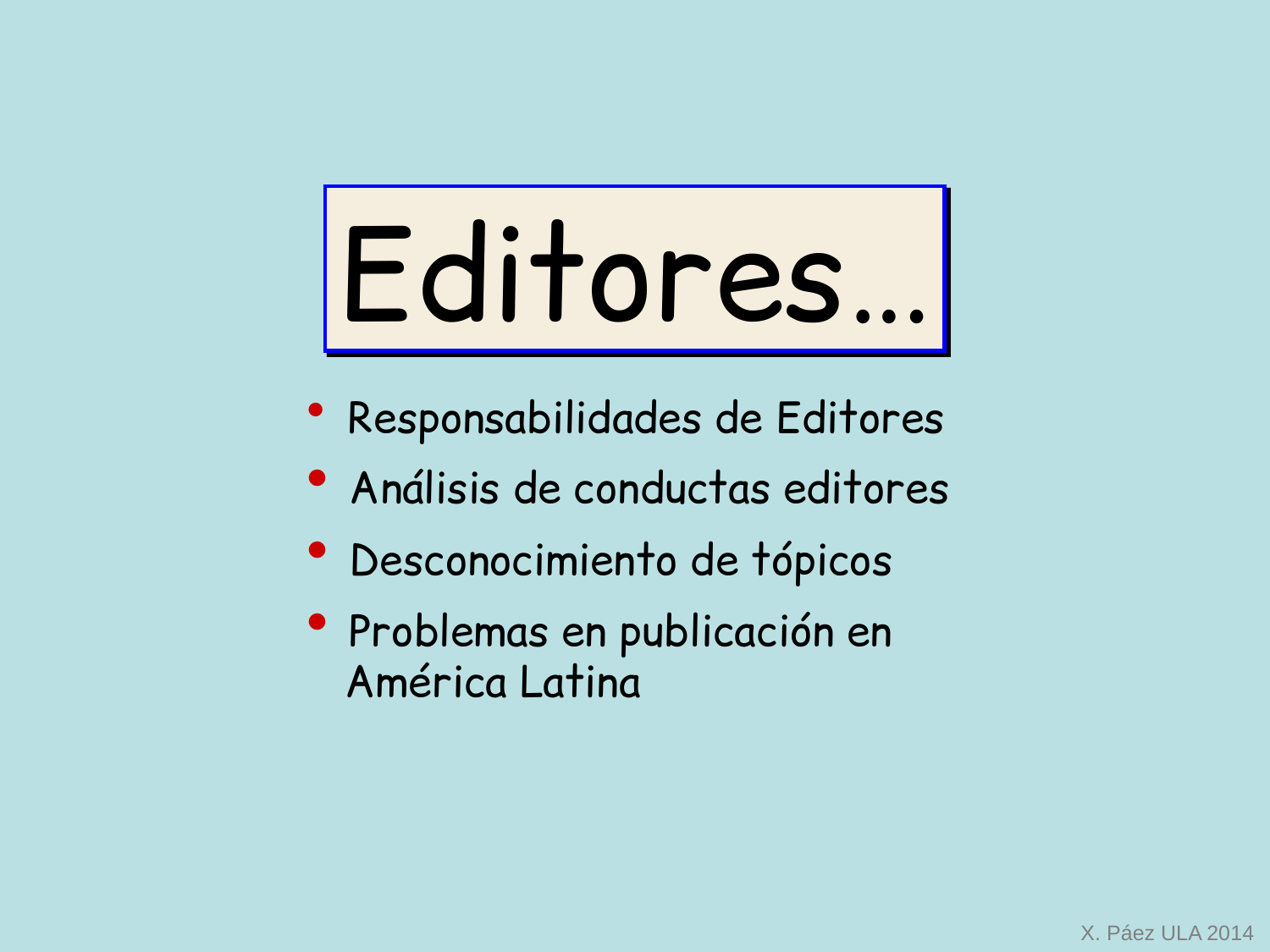

Editores…
 Responsabilidades de Editores

 Análisis de conductas editores

 Desconocimiento de tópicos

 Problemas en publicación en
   América Latina
X. Páez ULA 2014